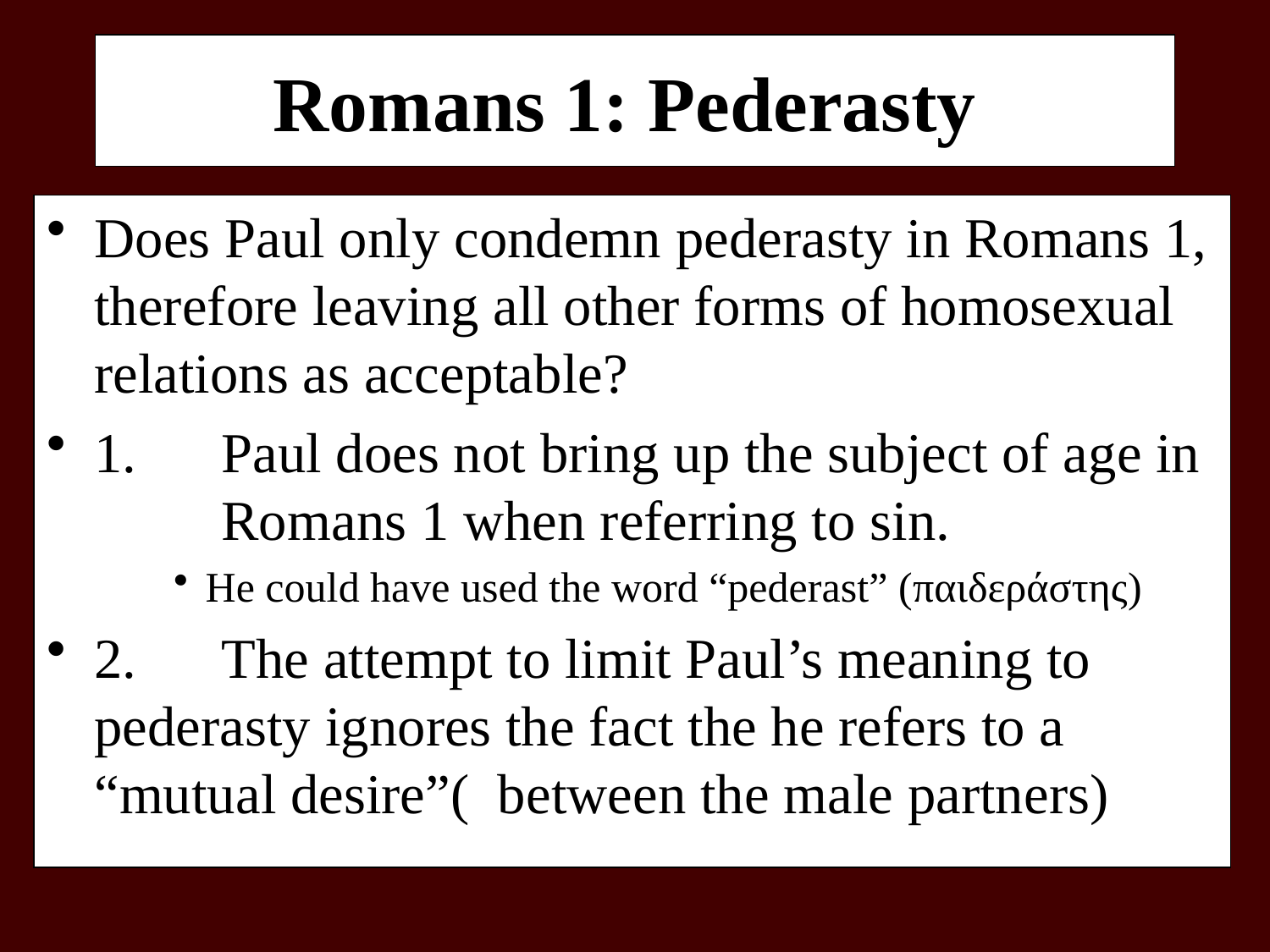

# Romans 1: Pederasty
Does Paul only condemn pederasty in Romans 1, therefore leaving all other forms of homosexual relations as acceptable?
1. 	Paul does not bring up the subject of age in 	Romans 1 when referring to sin.
He could have used the word “pederast” (παιδεράστης)
2. 	The attempt to limit Paul’s meaning to 	pederasty ignores the fact the he refers to a 	“mutual desire”(  between the male partners)